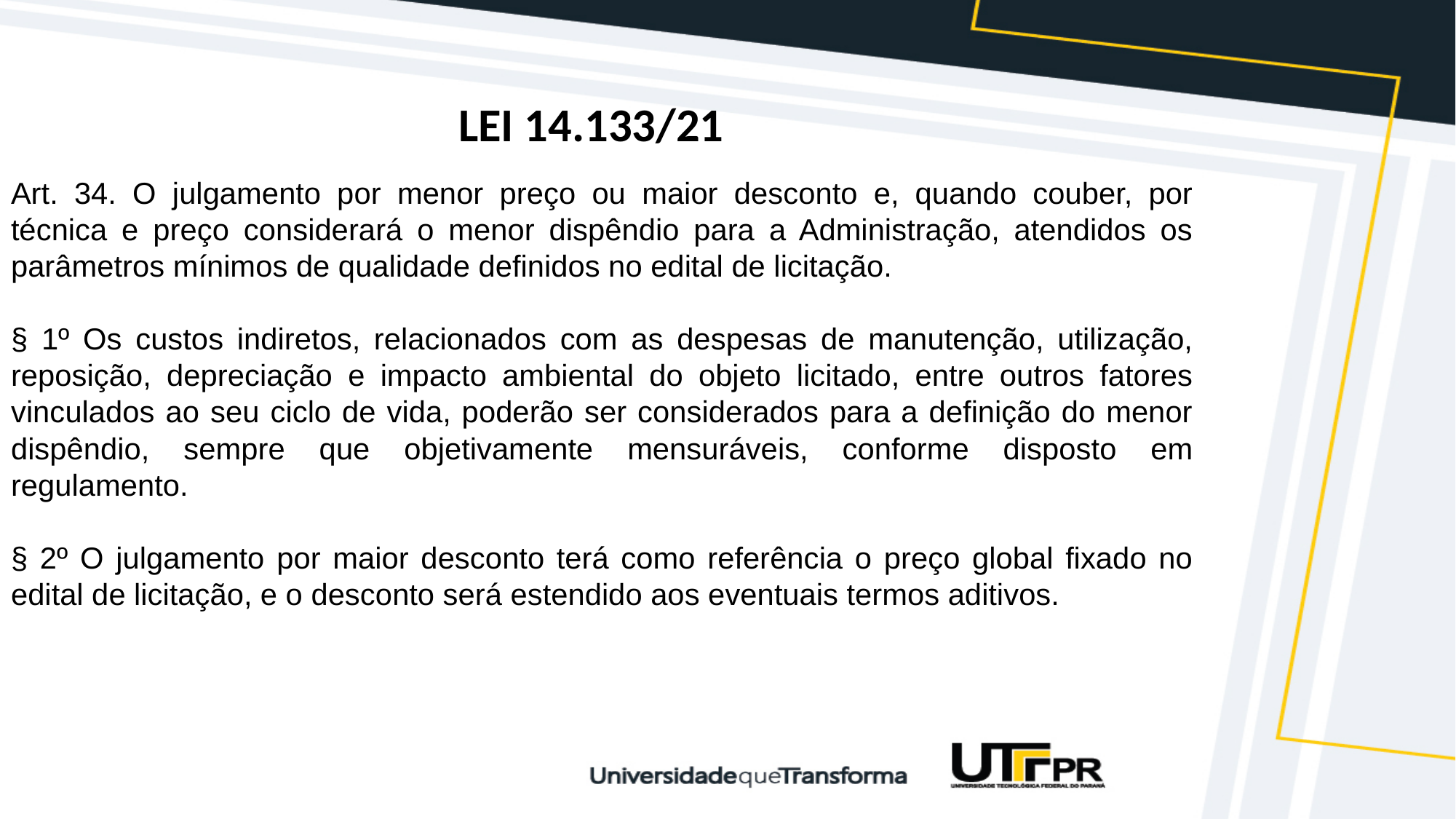

# LEI 14.133/21

Art. 34. O julgamento por menor preço ou maior desconto e, quando couber, por técnica e preço considerará o menor dispêndio para a Administração, atendidos os parâmetros mínimos de qualidade definidos no edital de licitação.

§ 1º Os custos indiretos, relacionados com as despesas de manutenção, utilização, reposição, depreciação e impacto ambiental do objeto licitado, entre outros fatores vinculados ao seu ciclo de vida, poderão ser considerados para a definição do menor dispêndio, sempre que objetivamente mensuráveis, conforme disposto em regulamento.

§ 2º O julgamento por maior desconto terá como referência o preço global fixado no edital de licitação, e o desconto será estendido aos eventuais termos aditivos.